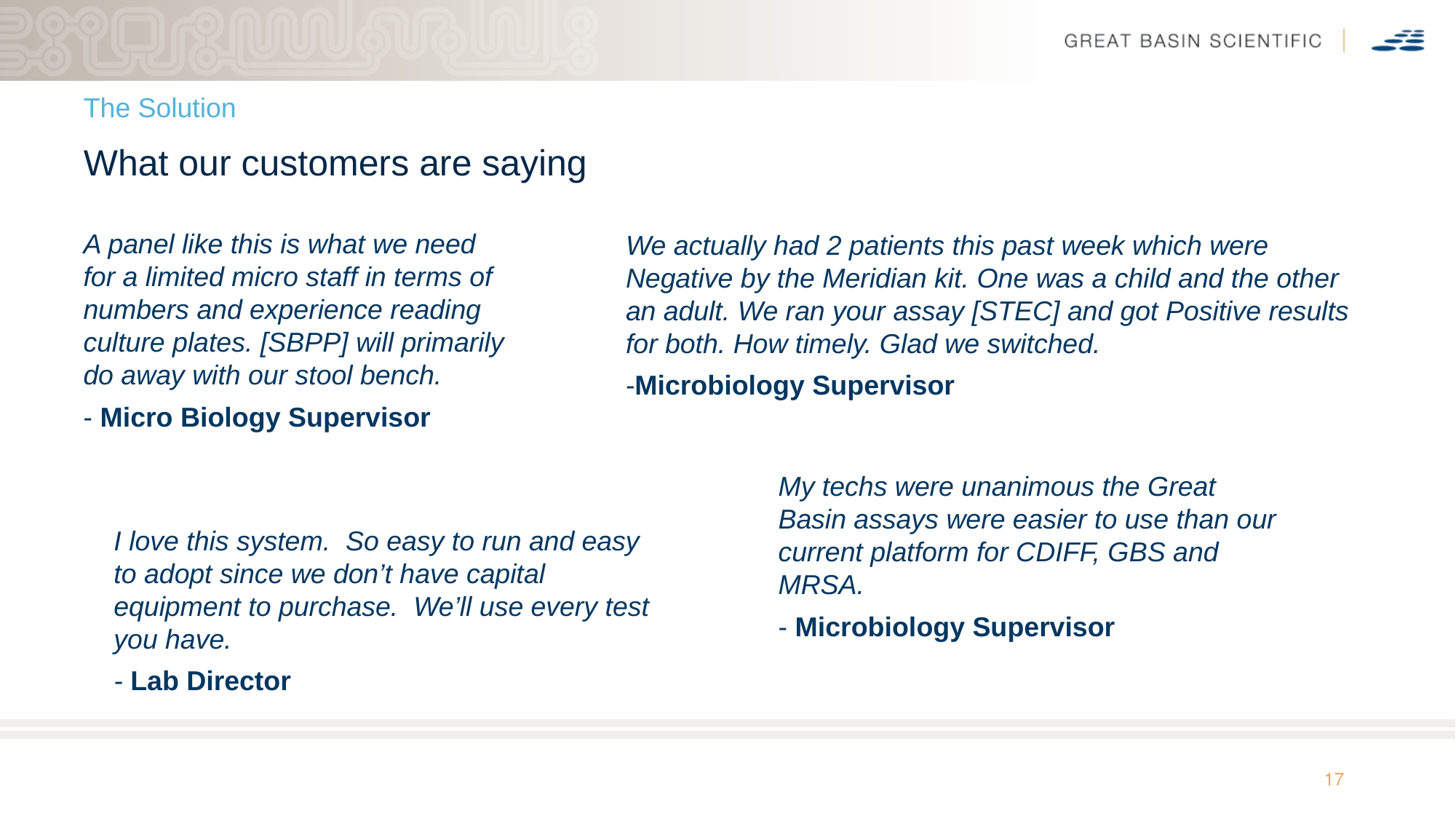

# The Solution
What our customers are saying

A panel like this is what we need for a limited micro staff in terms of numbers and experience reading culture plates. [SBPP] will primarily do away with our stool bench.
- Micro Biology Supervisor
We actually had 2 patients this past week which were Negative by the Meridian kit. One was a child and the other an adult. We ran your assay [STEC] and got Positive results for both. How timely. Glad we switched.
-Microbiology Supervisor
My techs were unanimous the Great Basin assays were easier to use than our current platform for CDIFF, GBS and MRSA.
- Microbiology Supervisor
I love this system.  So easy to run and easy to adopt since we don’t have capital equipment to purchase.  We’ll use every test you have.
- Lab Director
17